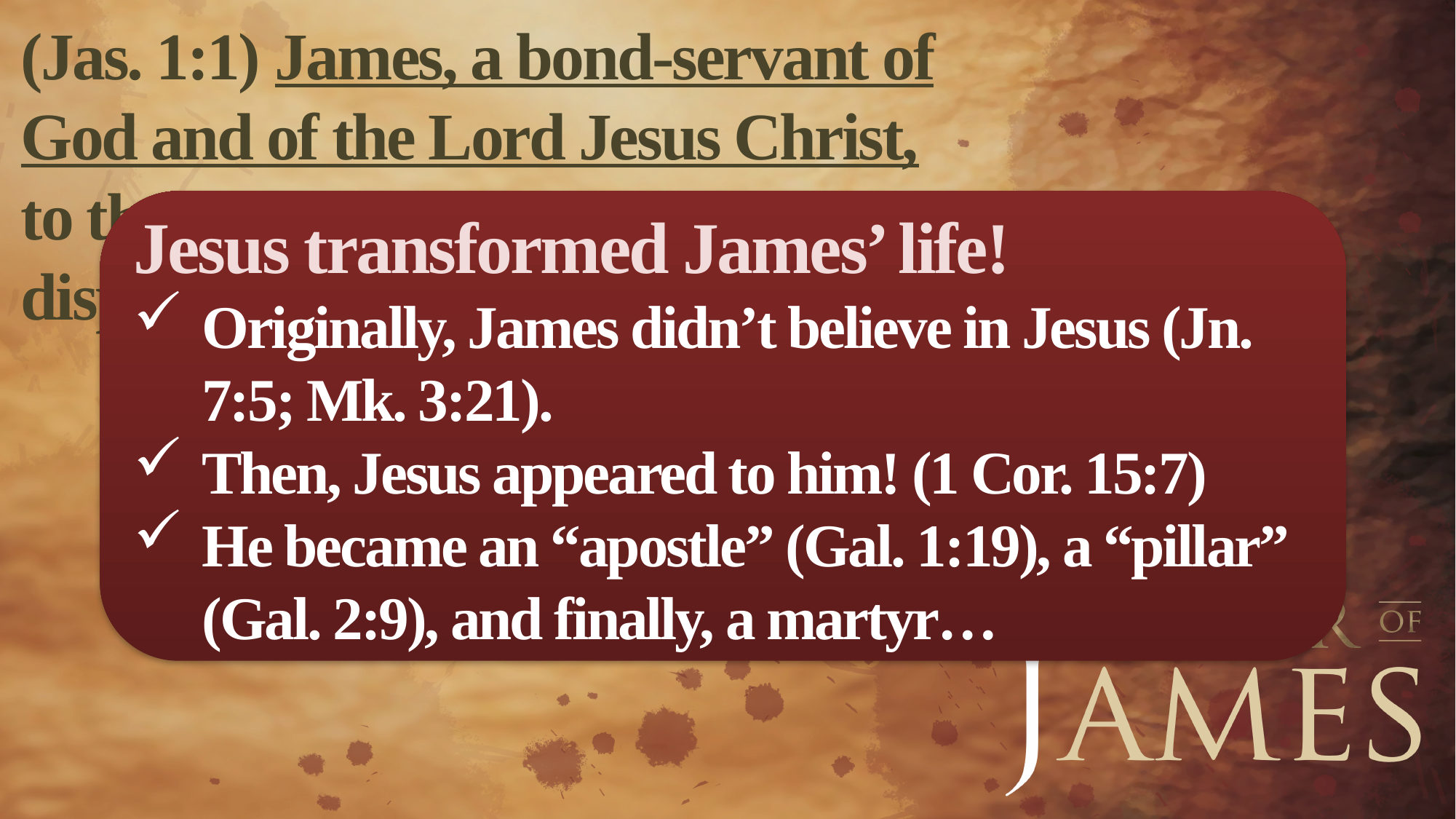

(Jas. 1:1) James, a bond-servant of God and of the Lord Jesus Christ,
to the twelve tribes who are dispersed abroad: Greetings.
Jesus transformed James’ life!
Originally, James didn’t believe in Jesus (Jn. 7:5; Mk. 3:21).
Then, Jesus appeared to him! (1 Cor. 15:7)
He became an “apostle” (Gal. 1:19), a “pillar” (Gal. 2:9), and finally, a martyr…